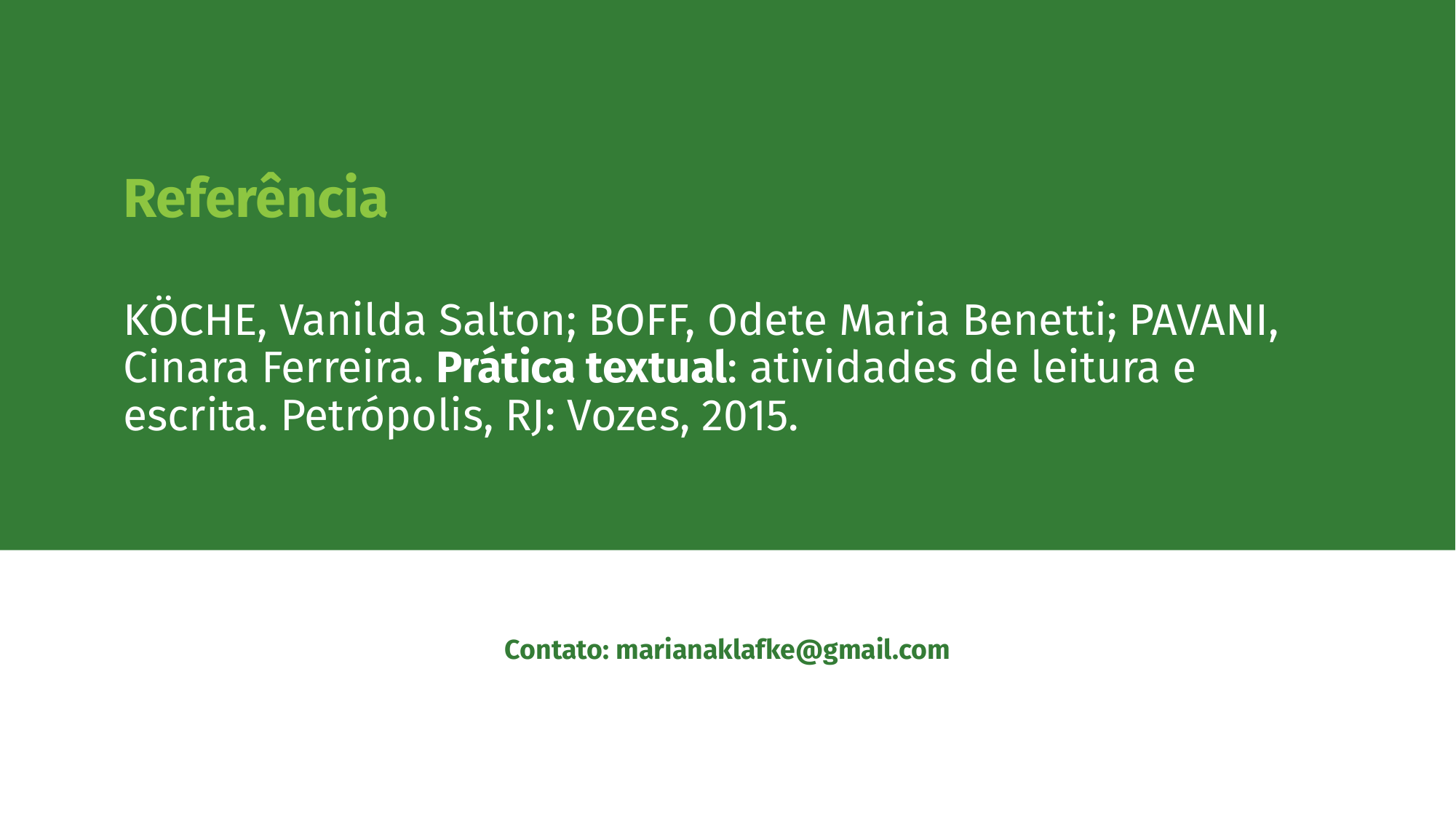

# Referência

KÖCHE, Vanilda Salton; BOFF, Odete Maria Benetti; PAVANI, Cinara Ferreira. Prática textual: atividades de leitura e escrita. Petrópolis, RJ: Vozes, 2015.

Contato: marianaklafke@gmail.com